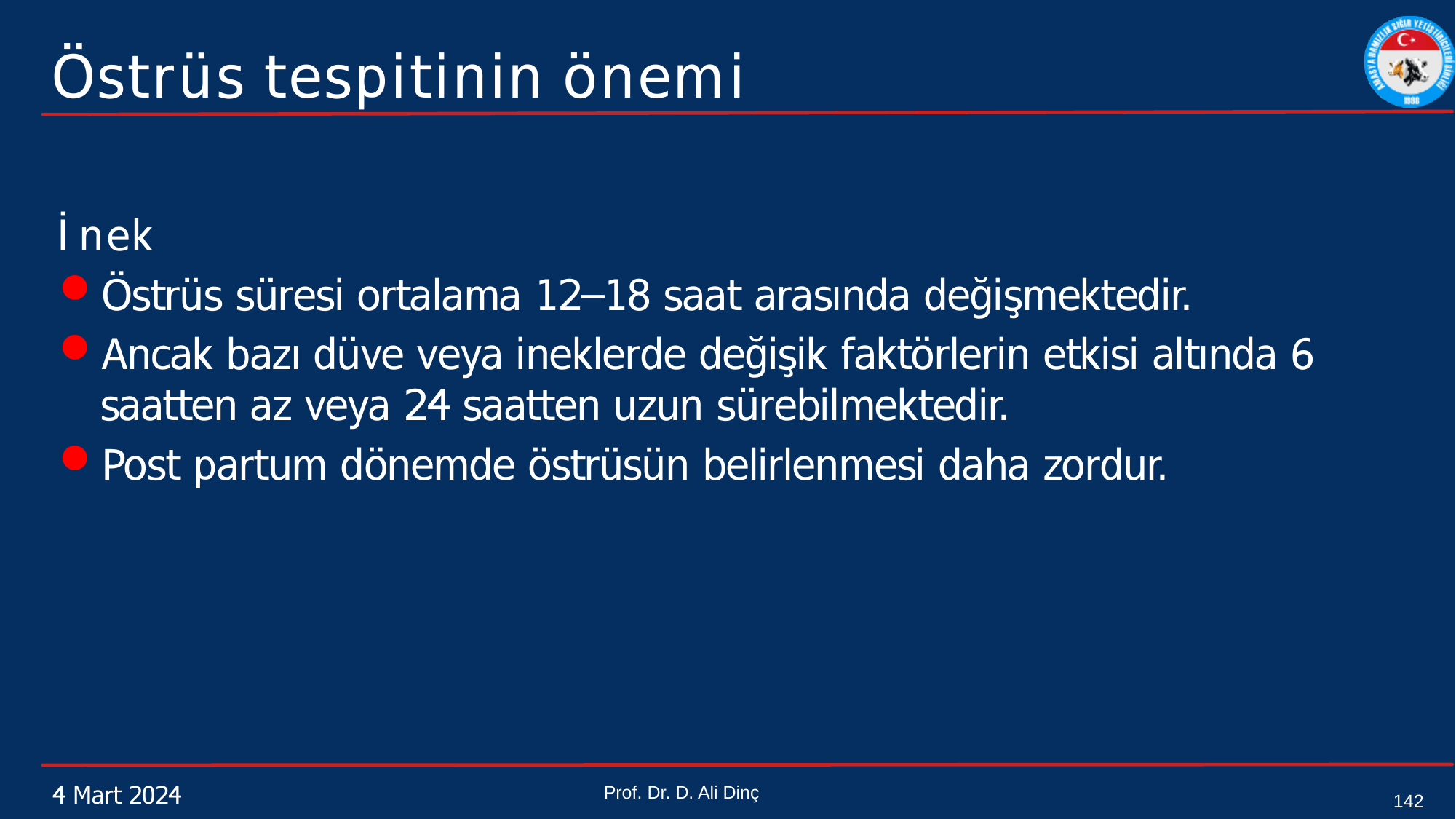

# Östrüs tespitinin önemi
İnek
Östrüs süresi ortalama 12–18 saat arasında değişmektedir.
Ancak bazı düve veya ineklerde değişik faktörlerin etkisi altında 6 saatten az veya 24 saatten uzun sürebilmektedir.
Post partum dönemde östrüsün belirlenmesi daha zordur.

4 Mart 2024
Prof. Dr. D. Ali Dinç
142